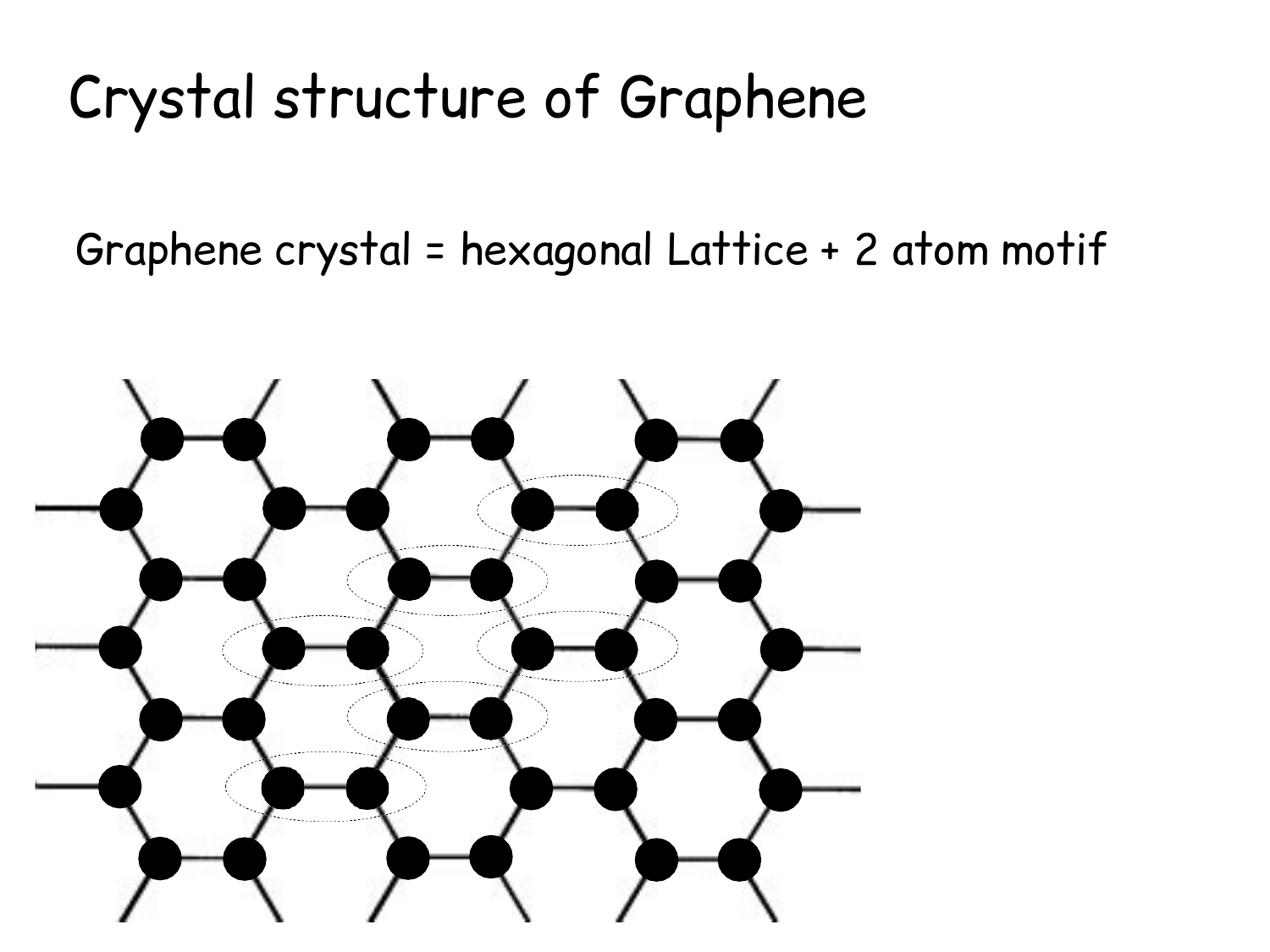

# Crystal structure of Graphene
Graphene crystal = hexagonal Lattice + 2 atom motif